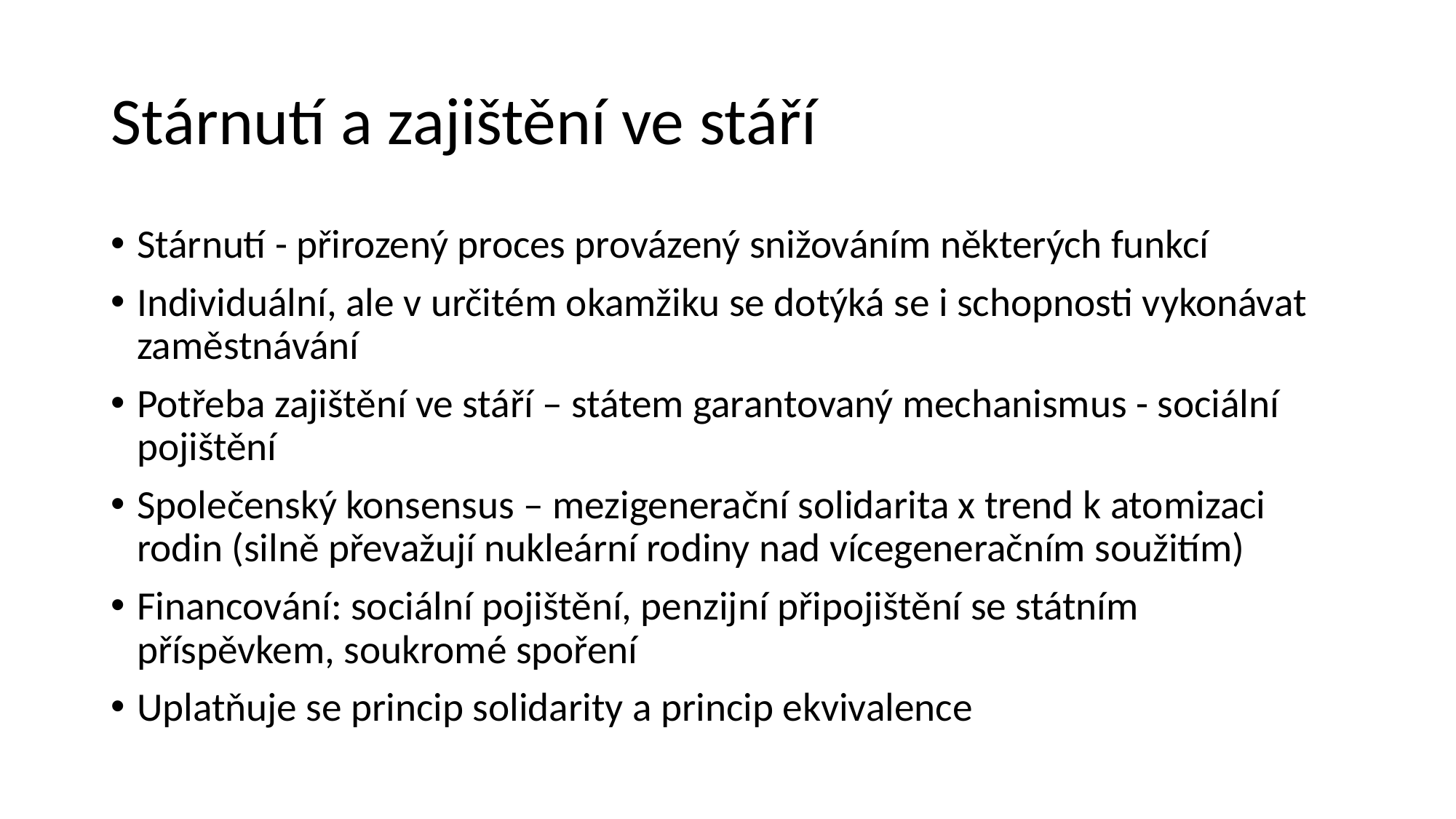

# Stárnutí a zajištění ve stáří
Stárnutí - přirozený proces provázený snižováním některých funkcí
Individuální, ale v určitém okamžiku se dotýká se i schopnosti vykonávat zaměstnávání
Potřeba zajištění ve stáří – státem garantovaný mechanismus - sociální pojištění
Společenský konsensus – mezigenerační solidarita x trend k atomizaci rodin (silně převažují nukleární rodiny nad vícegeneračním soužitím)
Financování: sociální pojištění, penzijní připojištění se státním příspěvkem, soukromé spoření
Uplatňuje se princip solidarity a princip ekvivalence